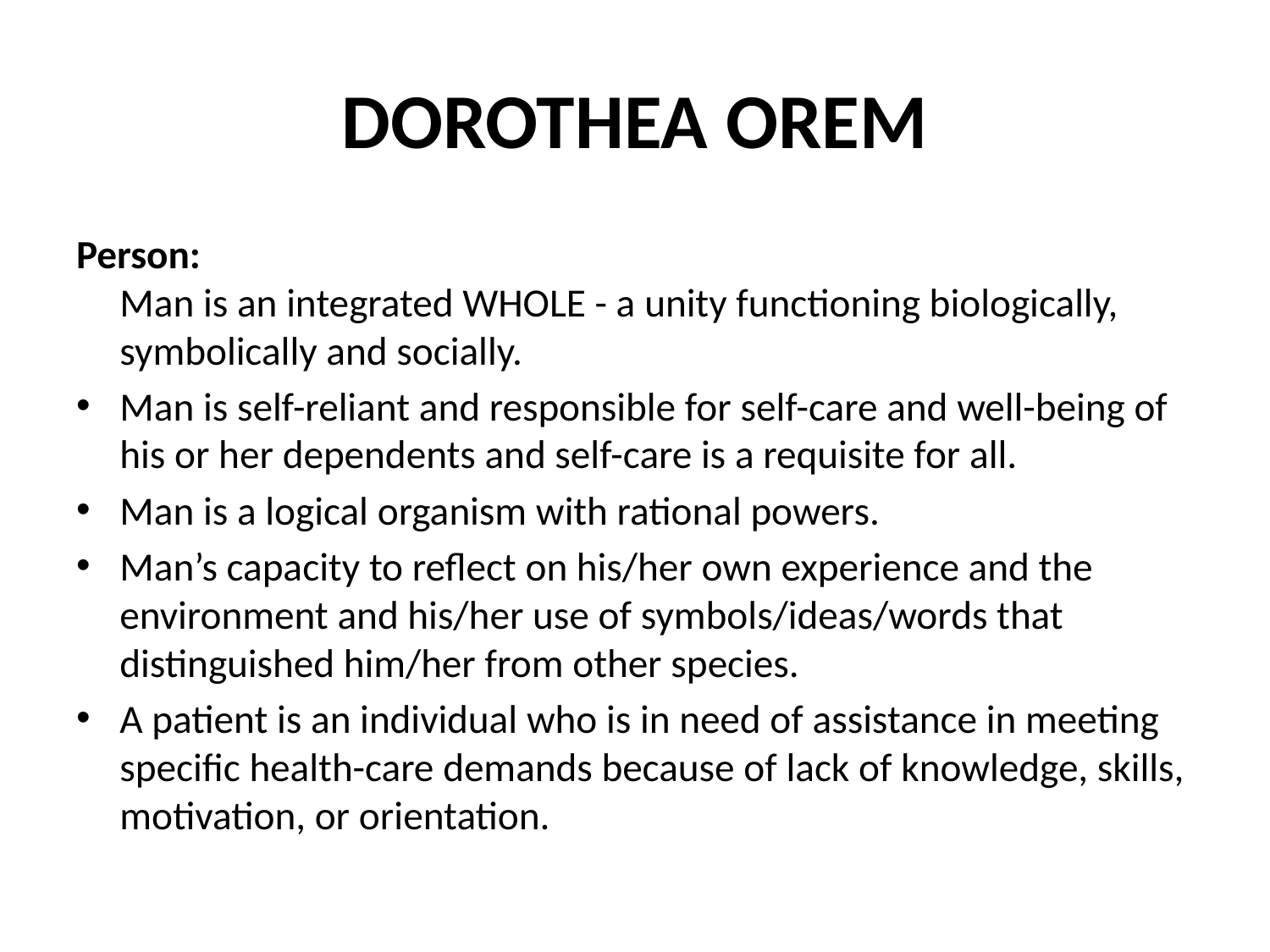

# DOROTHEA OREM
Person:
Man is an integrated WHOLE - a unity functioning biologically, symbolically and socially.
Man is self-reliant and responsible for self-care and well-being of his or her dependents and self-care is a requisite for all.
Man is a logical organism with rational powers.
Man’s capacity to reflect on his/her own experience and the environment and his/her use of symbols/ideas/words that distinguished him/her from other species.
A patient is an individual who is in need of assistance in meeting specific health-care demands because of lack of knowledge, skills, motivation, or orientation.